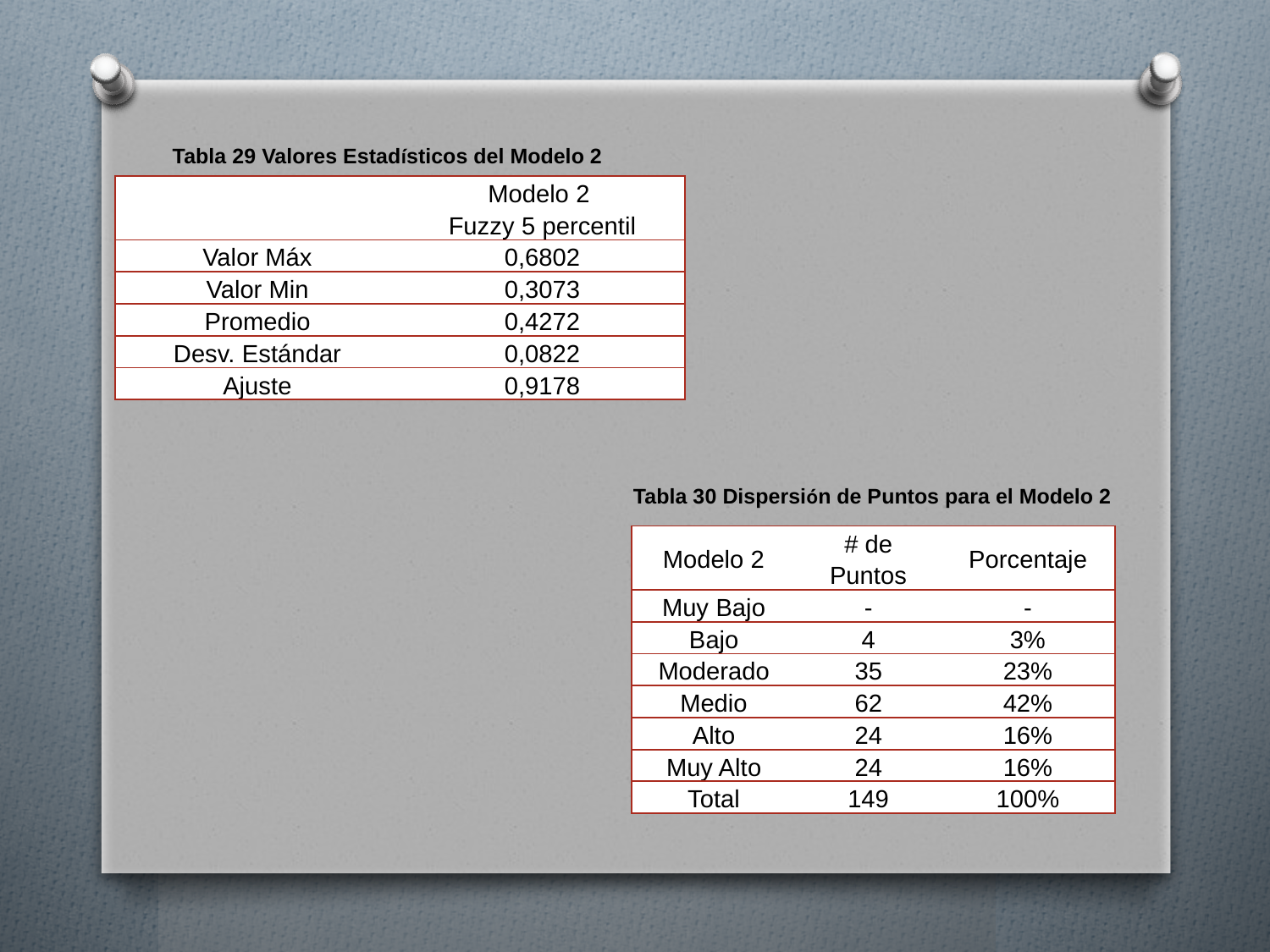

Tabla 29 Valores Estadísticos del Modelo 2
|  | Modelo 2 Fuzzy 5 percentil |
| --- | --- |
| Valor Máx | 0,6802 |
| Valor Min | 0,3073 |
| Promedio | 0,4272 |
| Desv. Estándar | 0,0822 |
| Ajuste | 0,9178 |
Tabla 30 Dispersión de Puntos para el Modelo 2
| Modelo 2 | # de Puntos | Porcentaje |
| --- | --- | --- |
| Muy Bajo | - | - |
| Bajo | 4 | 3% |
| Moderado | 35 | 23% |
| Medio | 62 | 42% |
| Alto | 24 | 16% |
| Muy Alto | 24 | 16% |
| Total | 149 | 100% |